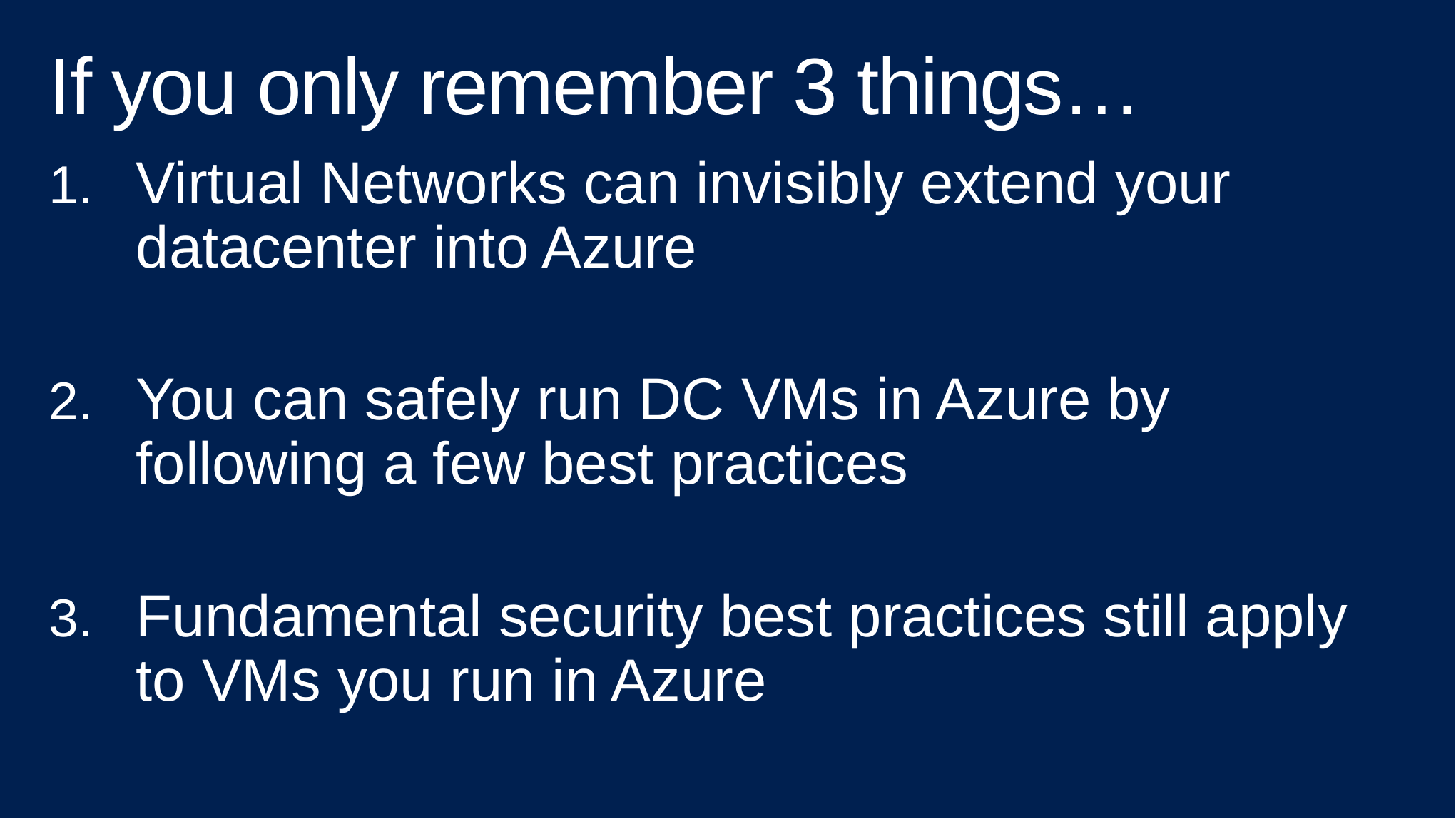

# If you only remember 3 things…
Virtual Networks can invisibly extend your datacenter into Azure

You can safely run DC VMs in Azure by following a few best practices

Fundamental security best practices still apply to VMs you run in Azure